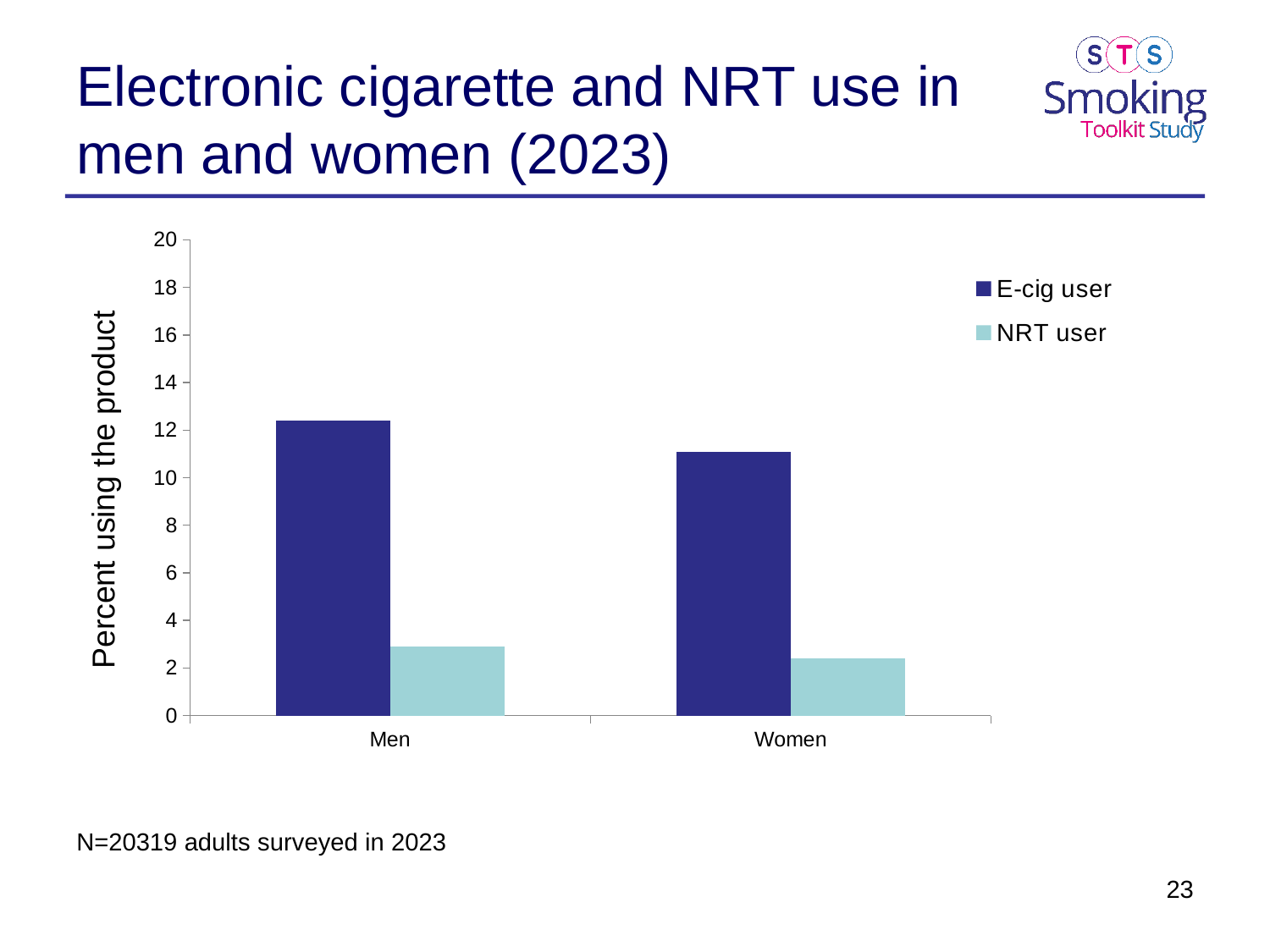

# Electronic cigarette and NRT use in men and women (2023)

### Chart

| Category | E-cig user | NRT user |
|---|---|---|
| Men | 12.4 | 2.9 |
| Women | 11.1 | 2.4 |
N=20319 adults surveyed in 2023
23